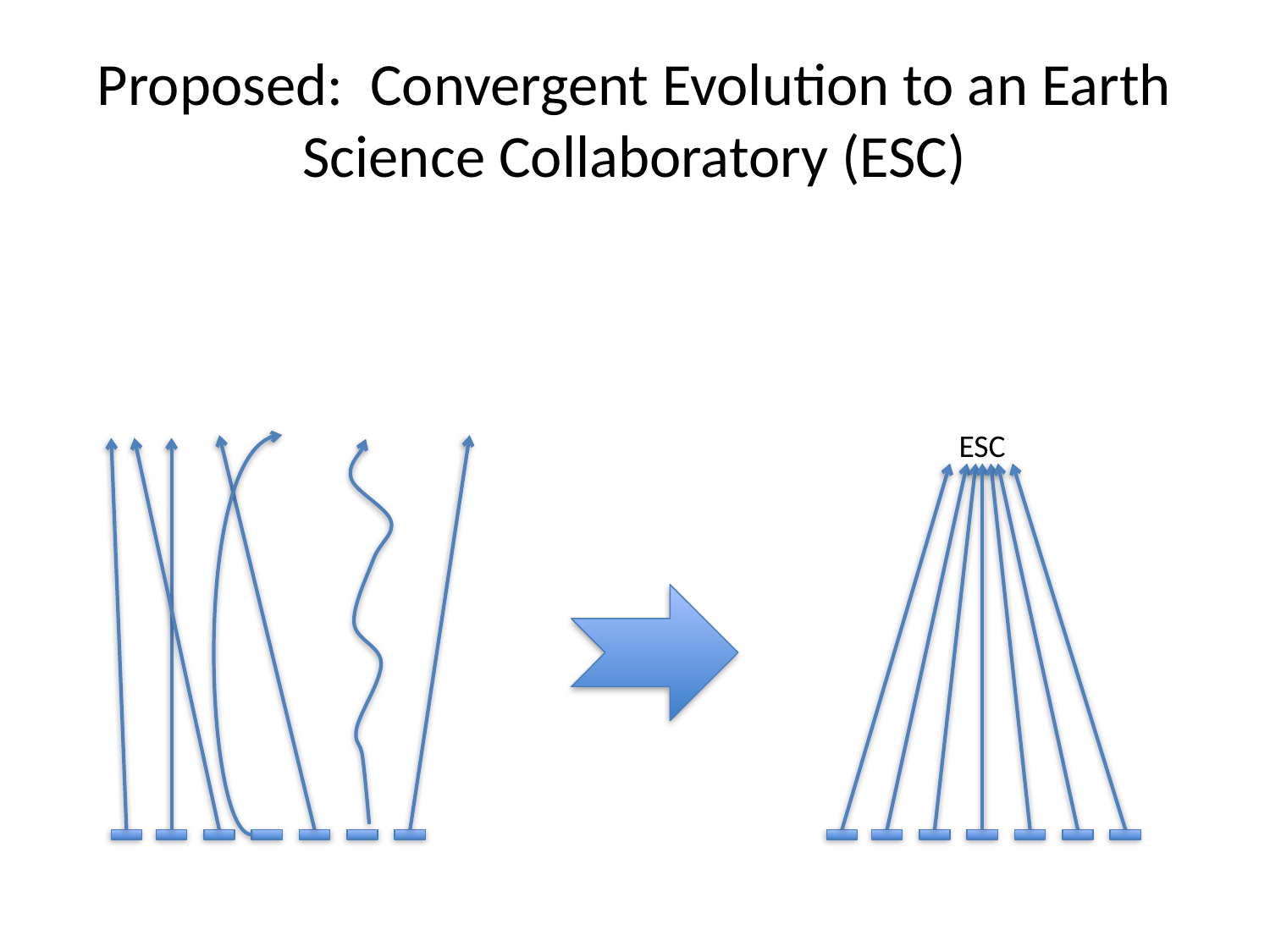

# Proposed:  Convergent Evolution to an Earth Science Collaboratory (ESC)
ESC